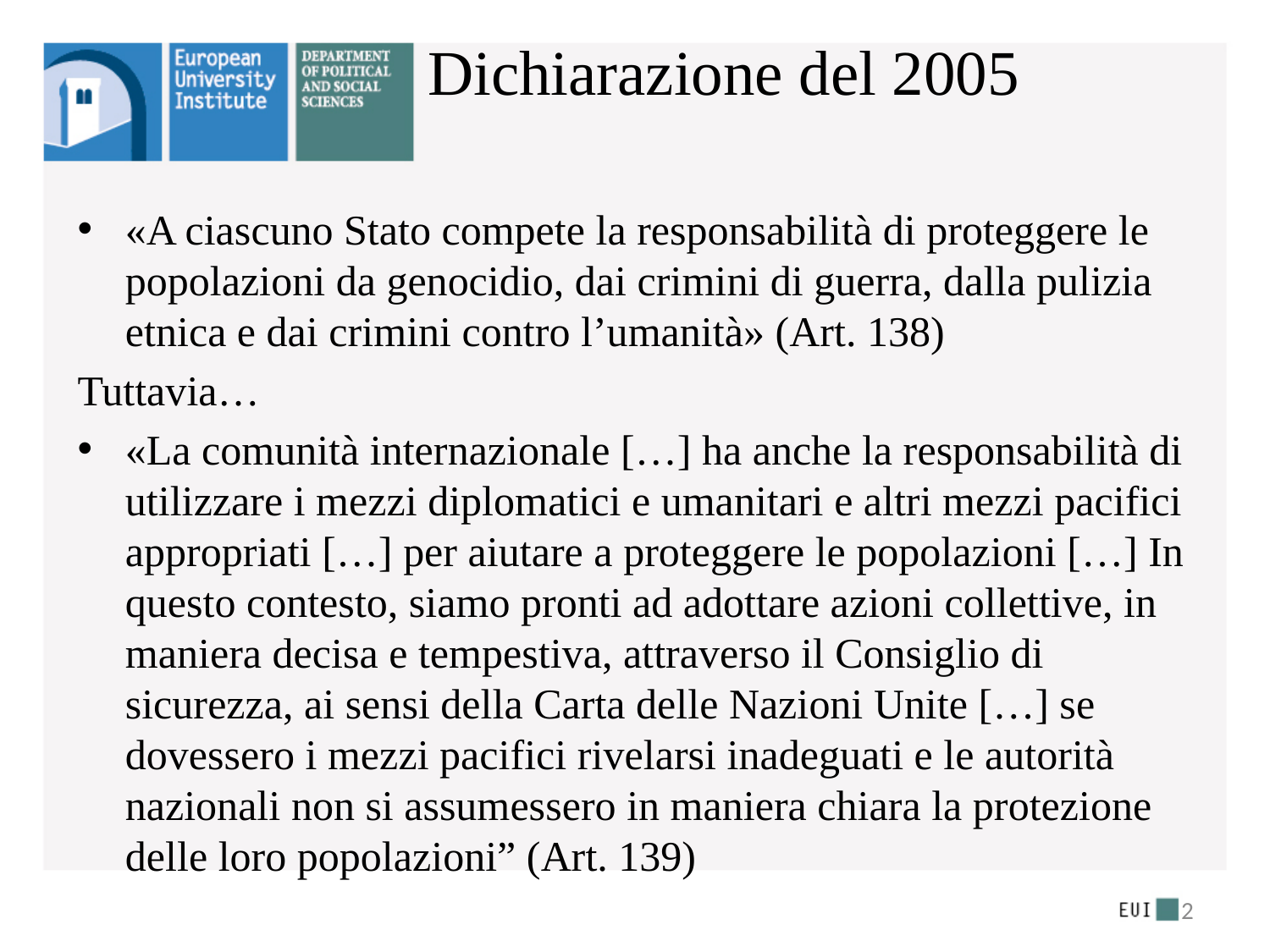

# Dichiarazione del 2005
«A ciascuno Stato compete la responsabilità di proteggere le popolazioni da genocidio, dai crimini di guerra, dalla pulizia etnica e dai crimini contro l’umanità» (Art. 138)
Tuttavia…
«La comunità internazionale […] ha anche la responsabilità di utilizzare i mezzi diplomatici e umanitari e altri mezzi pacifici appropriati […] per aiutare a proteggere le popolazioni […] In questo contesto, siamo pronti ad adottare azioni collettive, in maniera decisa e tempestiva, attraverso il Consiglio di sicurezza, ai sensi della Carta delle Nazioni Unite […] se dovessero i mezzi pacifici rivelarsi inadeguati e le autorità nazionali non si assumessero in maniera chiara la protezione delle loro popolazioni” (Art. 139)

2